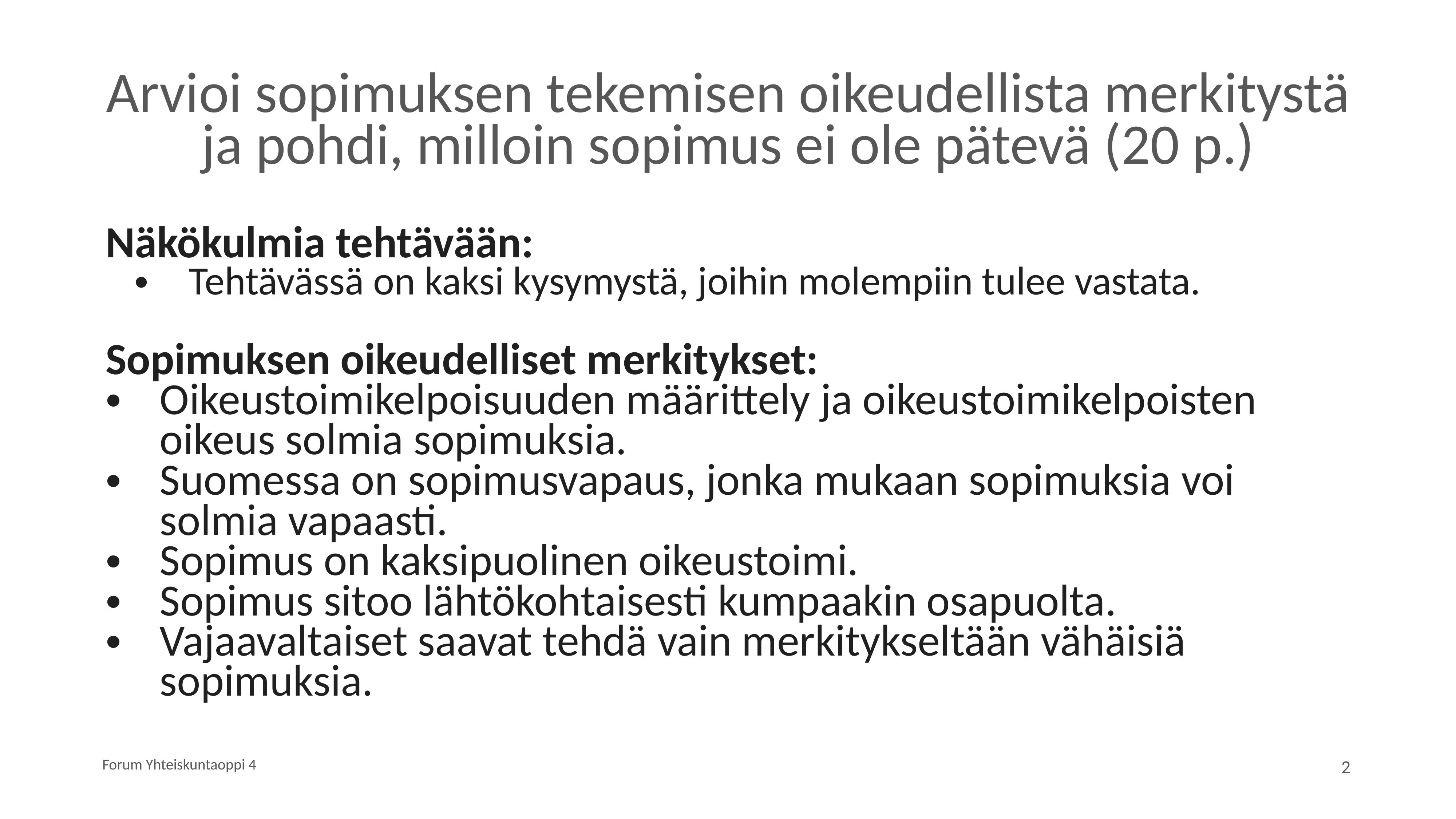

# Arvioi sopimuksen tekemisen oikeudellista merkitystä ja pohdi, milloin sopimus ei ole pätevä (20 p.)
Näkökulmia tehtävään:
Tehtävässä on kaksi kysymystä, joihin molempiin tulee vastata.

Sopimuksen oikeudelliset merkitykset:
Oikeustoimikelpoisuuden määrittely ja oikeustoimikelpoisten oikeus solmia sopimuksia.
Suomessa on sopimusvapaus, jonka mukaan sopimuksia voi solmia vapaasti.
Sopimus on kaksipuolinen oikeustoimi.
Sopimus sitoo lähtökohtaisesti kumpaakin osapuolta.
Vajaavaltaiset saavat tehdä vain merkitykseltään vähäisiä sopimuksia.

Forum Yhteiskuntaoppi 4
2